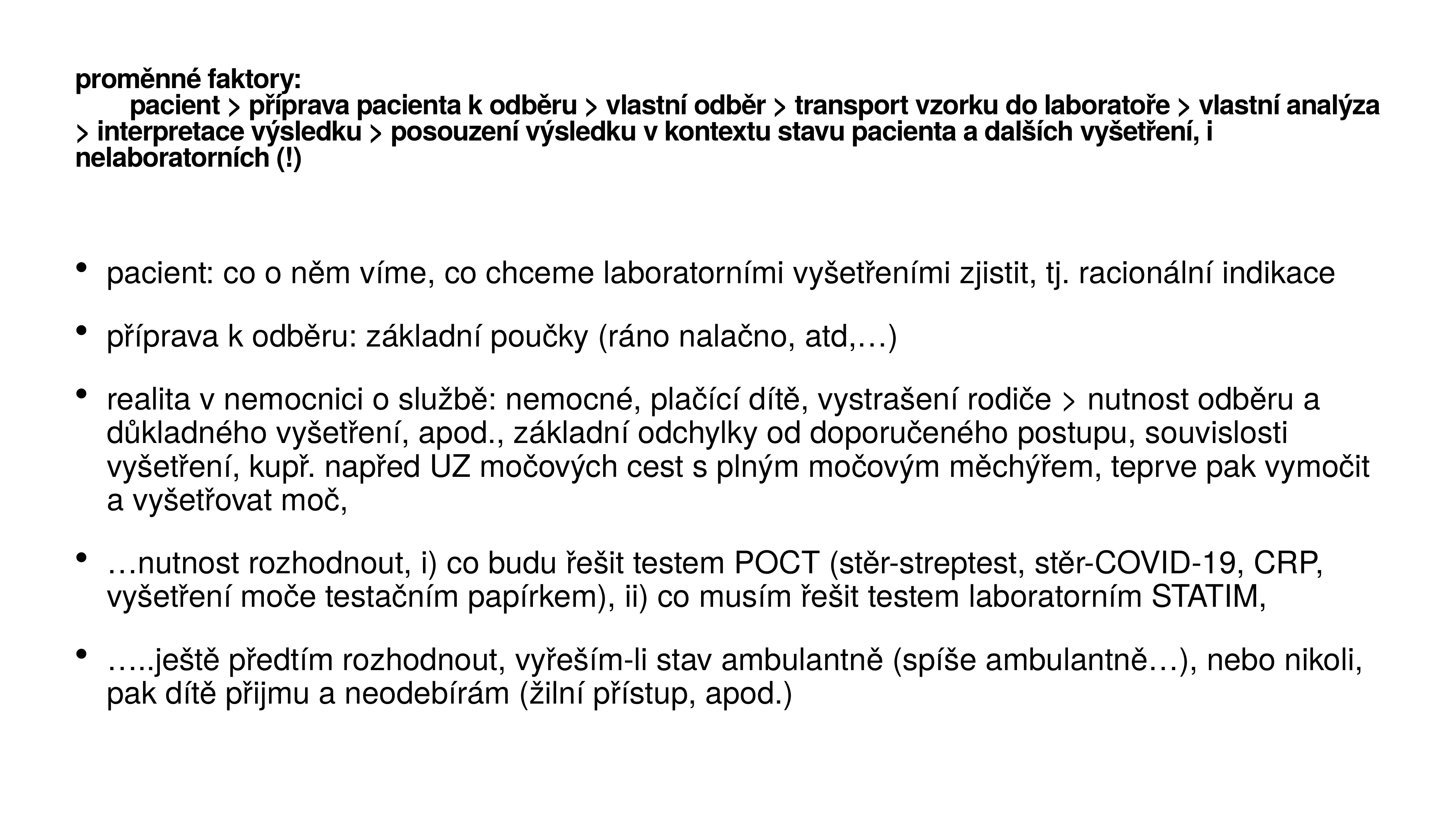

# proměnné faktory: pacient > příprava pacienta k odběru > vlastní odběr > transport vzorku do laboratoře > vlastní analýza > interpretace výsledku > posouzení výsledku v kontextu stavu pacienta a dalších vyšetření, i nelaboratorních (!)
pacient: co o něm víme, co chceme laboratorními vyšetřeními zjistit, tj. racionální indikace
příprava k odběru: základní poučky (ráno nalačno, atd,…)
realita v nemocnici o službě: nemocné, plačící dítě, vystrašení rodiče > nutnost odběru a důkladného vyšetření, apod., základní odchylky od doporučeného postupu, souvislosti vyšetření, kupř. napřed UZ močových cest s plným močovým měchýřem, teprve pak vymočit a vyšetřovat moč,
…nutnost rozhodnout, i) co budu řešit testem POCT (stěr-streptest, stěr-COVID-19, CRP, vyšetření moče testačním papírkem), ii) co musím řešit testem laboratorním STATIM,
…..ještě předtím rozhodnout, vyřeším-li stav ambulantně (spíše ambulantně…), nebo nikoli, pak dítě přijmu a neodebírám (žilní přístup, apod.)